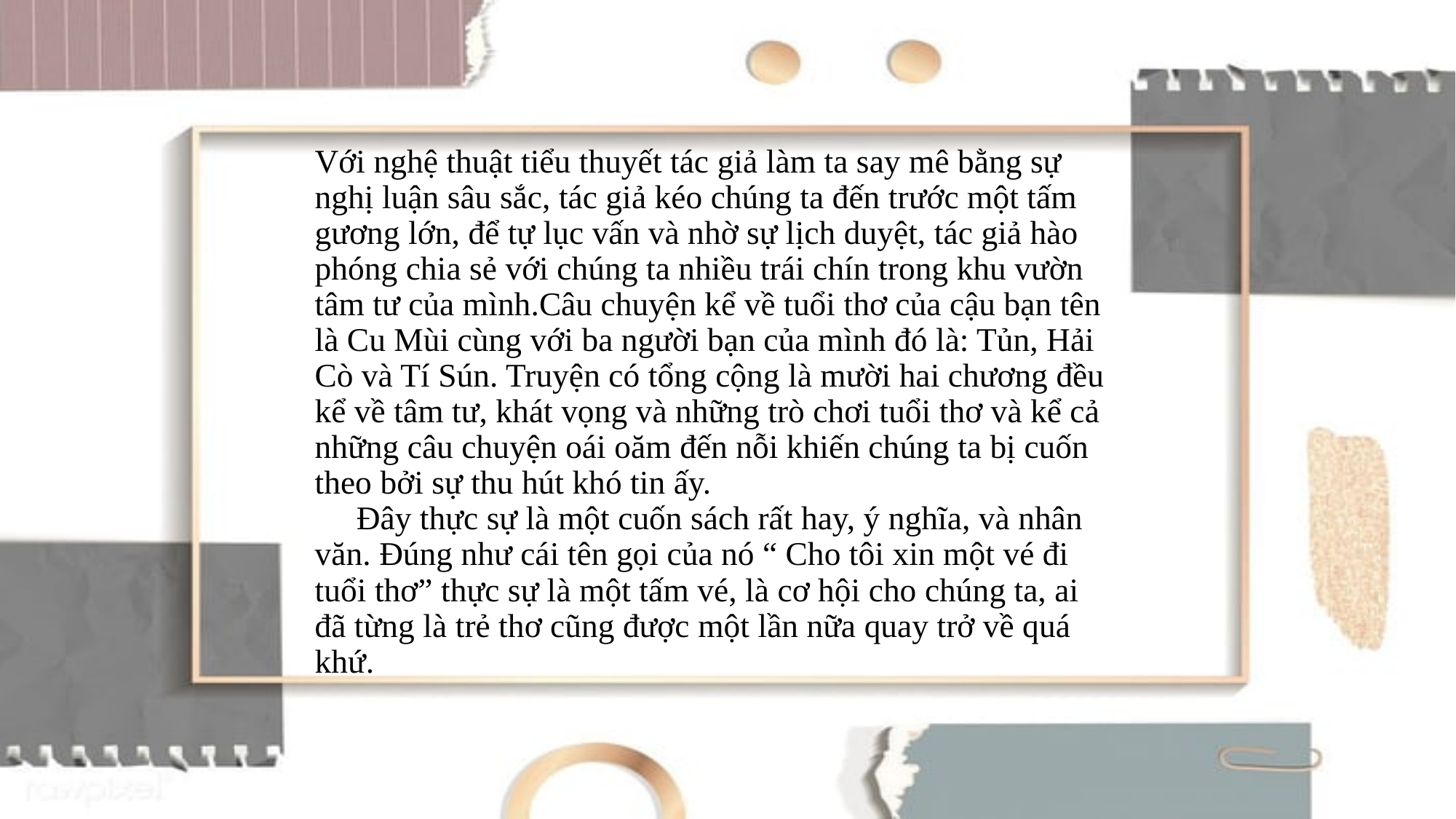

# Với nghệ thuật tiểu thuyết tác giả làm ta say mê bằng sự nghị luận sâu sắc, tác giả kéo chúng ta đến trước một tấm gương lớn, để tự lục vấn và nhờ sự lịch duyệt, tác giả hào phóng chia sẻ với chúng ta nhiều trái chín trong khu vườn tâm tư của mình.Câu chuyện kể về tuổi thơ của cậu bạn tên là Cu Mùi cùng với ba người bạn của mình đó là: Tủn, Hải Cò và Tí Sún. Truyện có tổng cộng là mười hai chương đều kể về tâm tư, khát vọng và những trò chơi tuổi thơ và kể cả những câu chuyện oái oăm đến nỗi khiến chúng ta bị cuốn theo bởi sự thu hút khó tin ấy. Đây thực sự là một cuốn sách rất hay, ý nghĩa, và nhân văn. Đúng như cái tên gọi của nó “ Cho tôi xin một vé đi tuổi thơ” thực sự là một tấm vé, là cơ hội cho chúng ta, ai đã từng là trẻ thơ cũng được một lần nữa quay trở về quá khứ.